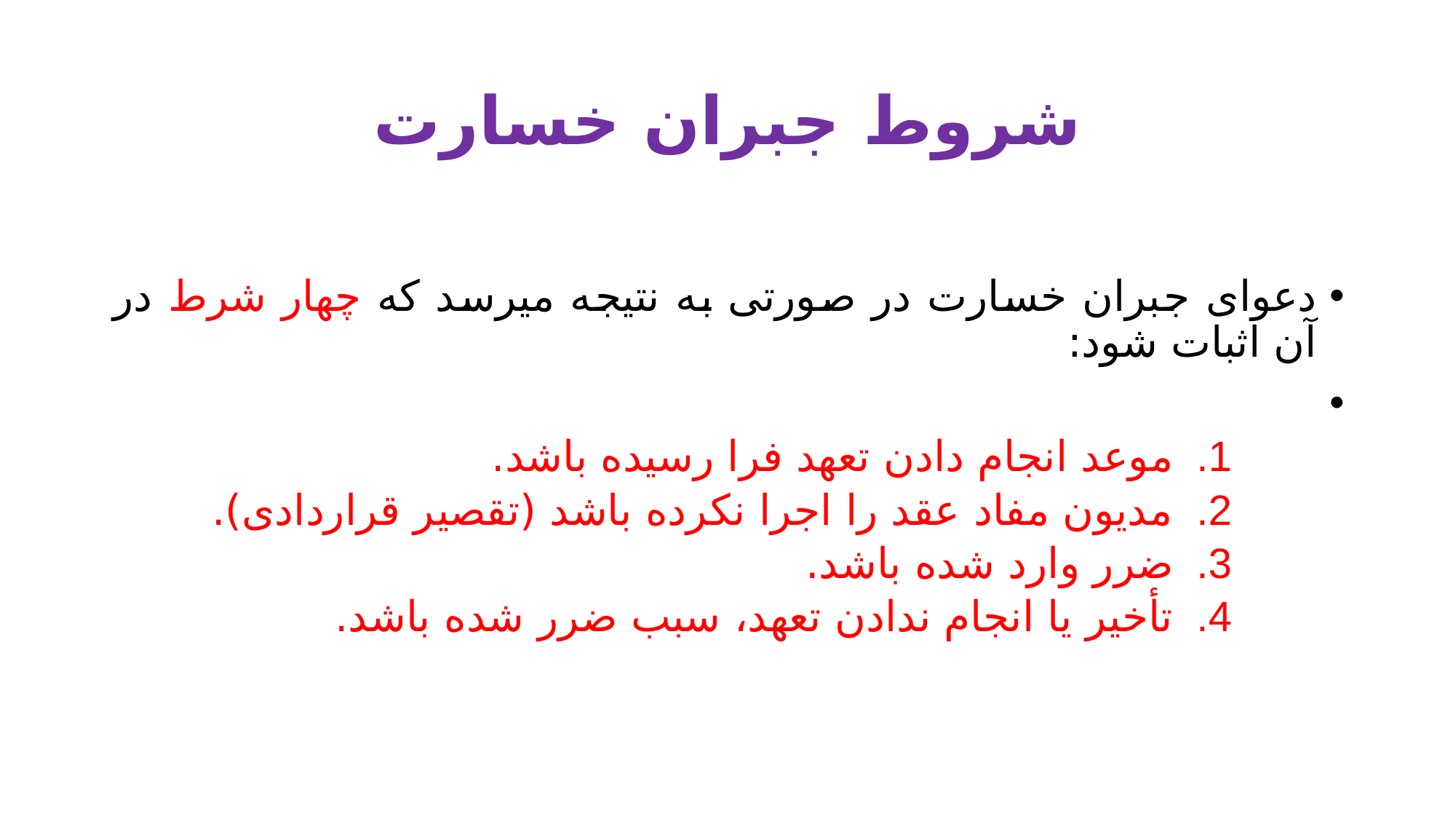

# شروط جبران خسارت
دعوای جبران خسارت در صورتی به نتیجه میرسد که چهار شرط در آن اثبات شود:

موعد انجام دادن تعهد فرا رسیده باشد.
مدیون مفاد عقد را اجرا نکرده باشد (تقصیر قراردادی).
ضرر وارد شده باشد.
تأخیر یا انجام ندادن تعهد، سبب ضرر شده باشد.